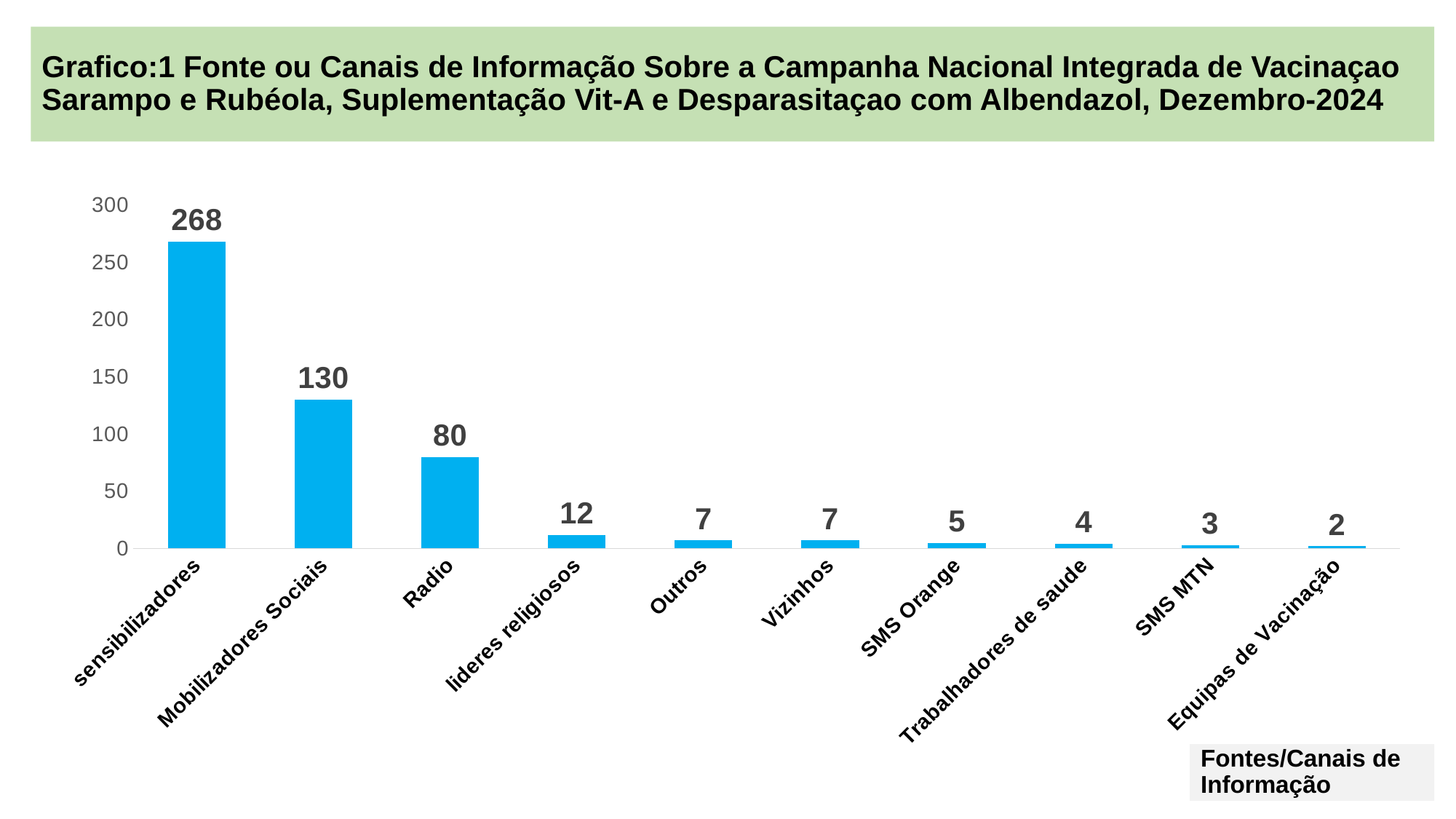

# Grafico:1 Fonte ou Canais de Informação Sobre a Campanha Nacional Integrada de Vacinaçao Sarampo e Rubéola, Suplementação Vit-A e Desparasitaçao com Albendazol, Dezembro-2024

### Chart

| Category |  |
|---|---|
| sensibilizadores | 268.0 |
| Mobilizadores Sociais | 130.0 |
| Radio | 80.0 |
| lideres religiosos | 12.0 |
| Outros | 7.0 |
| Vizinhos | 7.0 |
| SMS Orange | 5.0 |
| Trabalhadores de saude | 4.0 |
| SMS MTN | 3.0 |
| Equipas de Vacinação | 2.0 |
Fontes/Canais de Informação